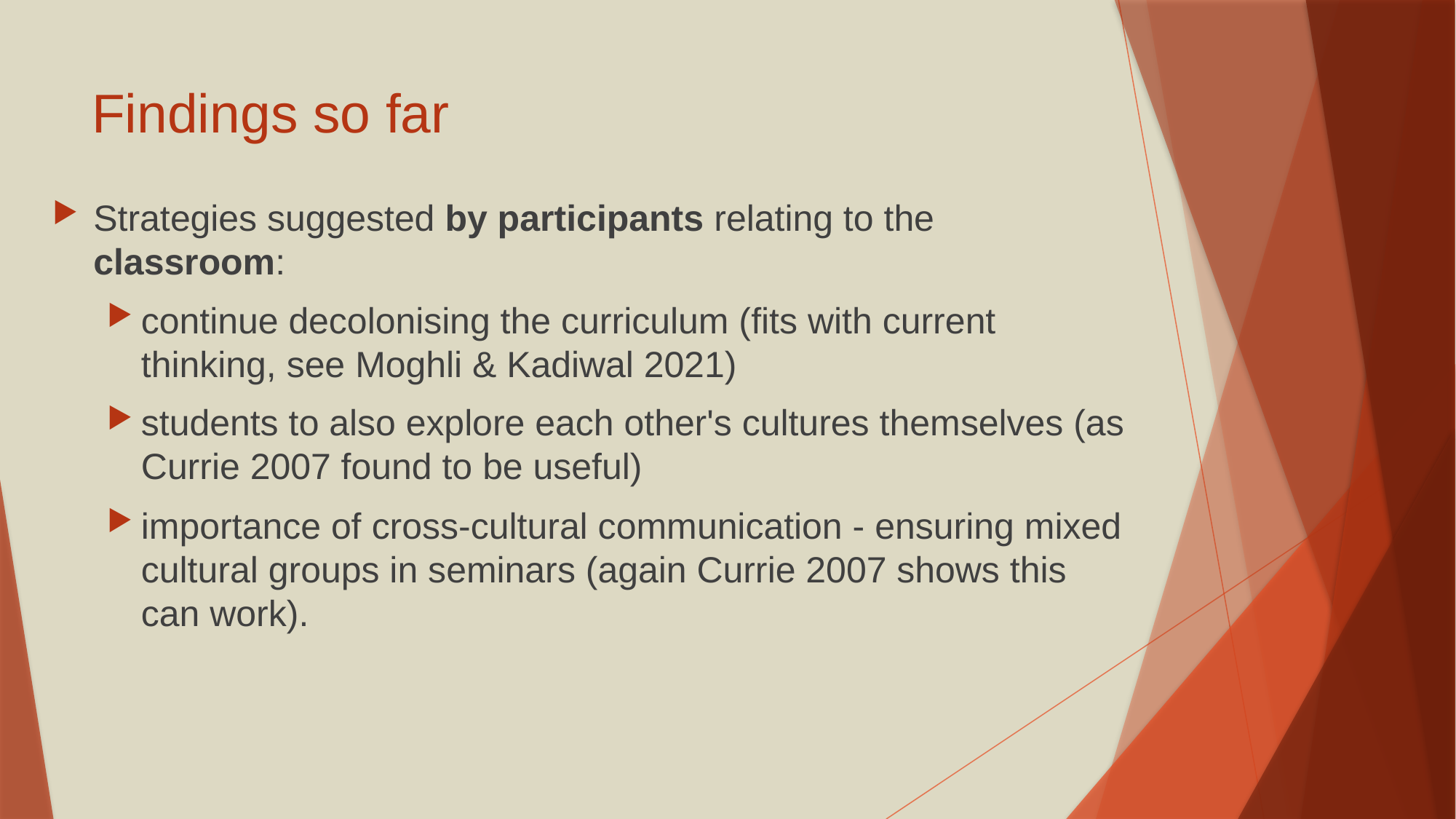

# Findings so far
Strategies suggested by participants relating to the classroom:
continue decolonising the curriculum (fits with current thinking, see Moghli & Kadiwal 2021)
students to also explore each other's cultures themselves (as Currie 2007 found to be useful)
importance of cross-cultural communication - ensuring mixed cultural groups in seminars (again Currie 2007 shows this can work).